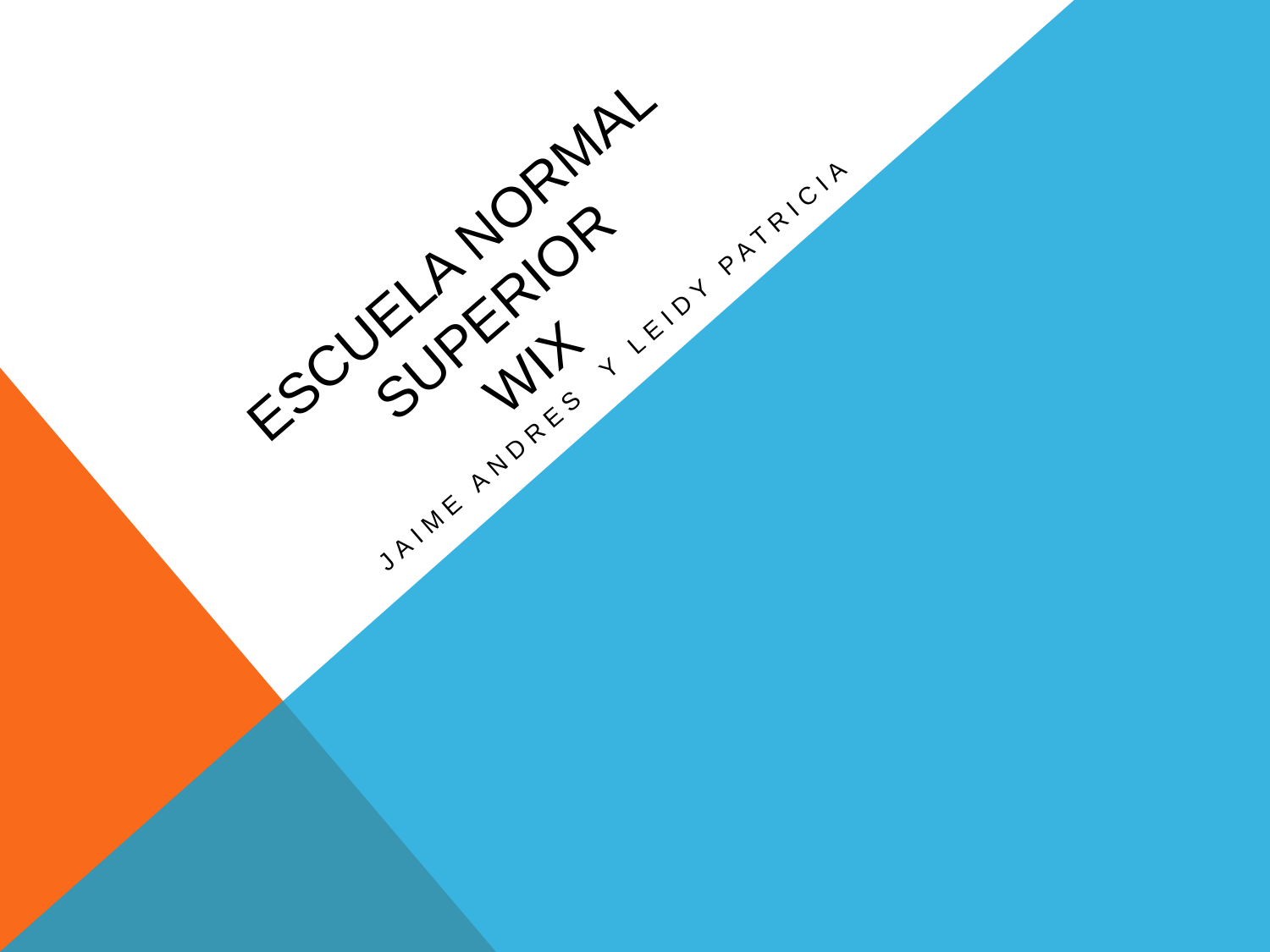

# Escuela normal superior wix
Jaime andres  y leidy patricia